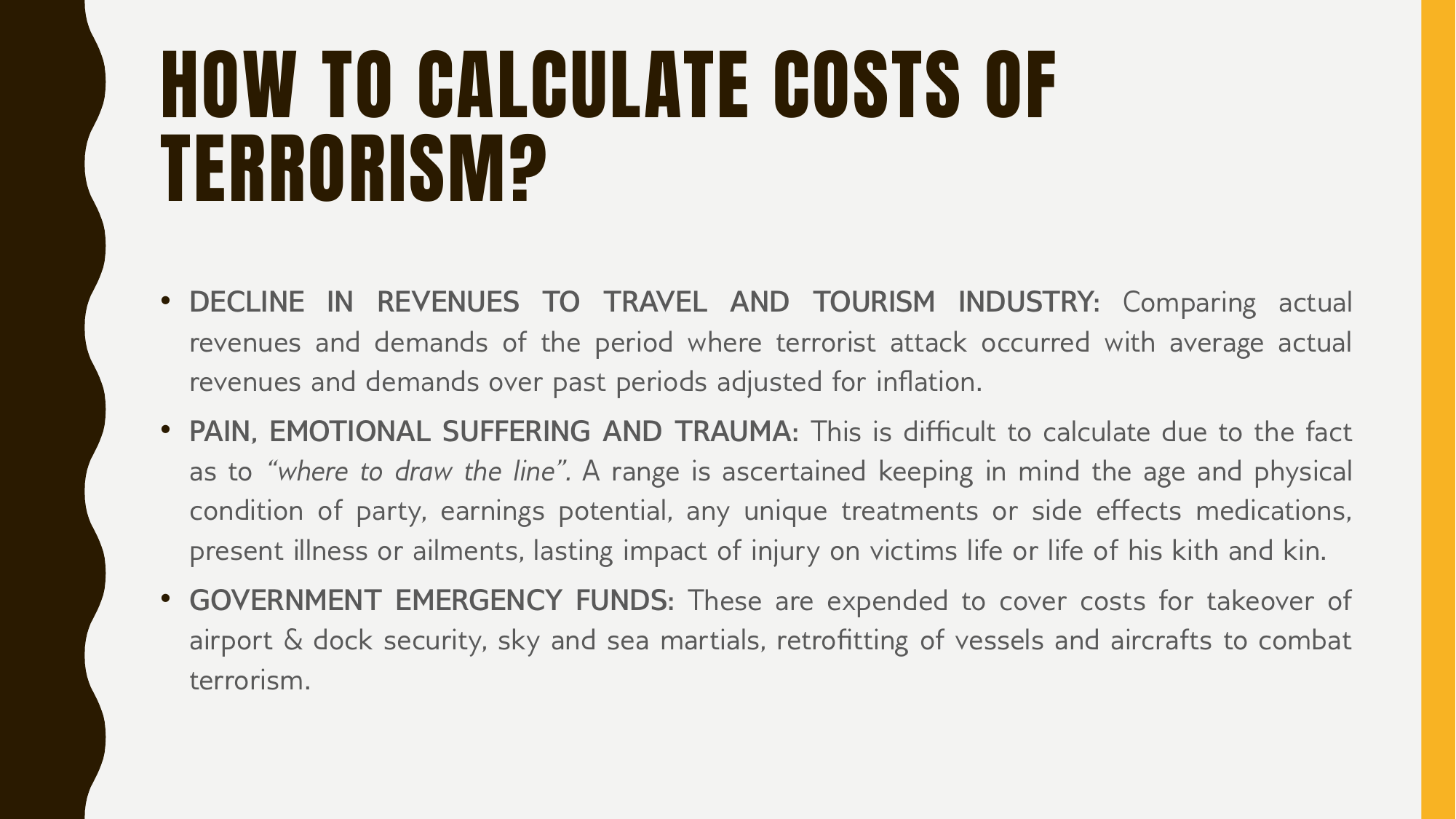

# How to calculate costs of terrorism?
DECLINE IN REVENUES TO TRAVEL AND TOURISM INDUSTRY: Comparing actual revenues and demands of the period where terrorist attack occurred with average actual revenues and demands over past periods adjusted for inflation.
PAIN, EMOTIONAL SUFFERING AND TRAUMA: This is difficult to calculate due to the fact as to “where to draw the line”. A range is ascertained keeping in mind the age and physical condition of party, earnings potential, any unique treatments or side effects medications, present illness or ailments, lasting impact of injury on victims life or life of his kith and kin.
GOVERNMENT EMERGENCY FUNDS: These are expended to cover costs for takeover of airport & dock security, sky and sea martials, retrofitting of vessels and aircrafts to combat terrorism.